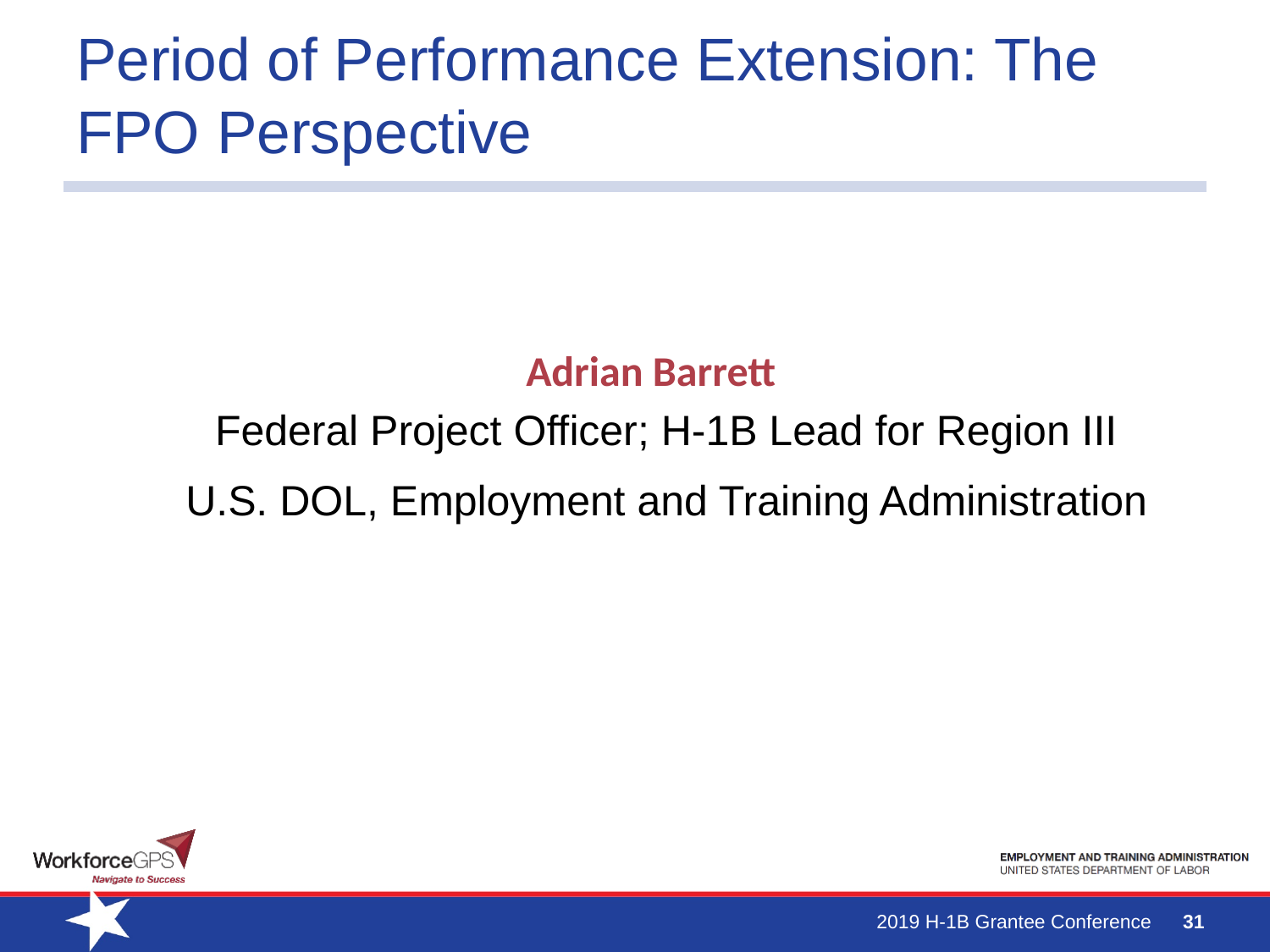

# Period of Performance Extension: The FPO Perspective

Adrian Barrett
Federal Project Officer; H-1B Lead for Region III
U.S. DOL, Employment and Training Administration
 31
2019 H-1B Grantee Conference